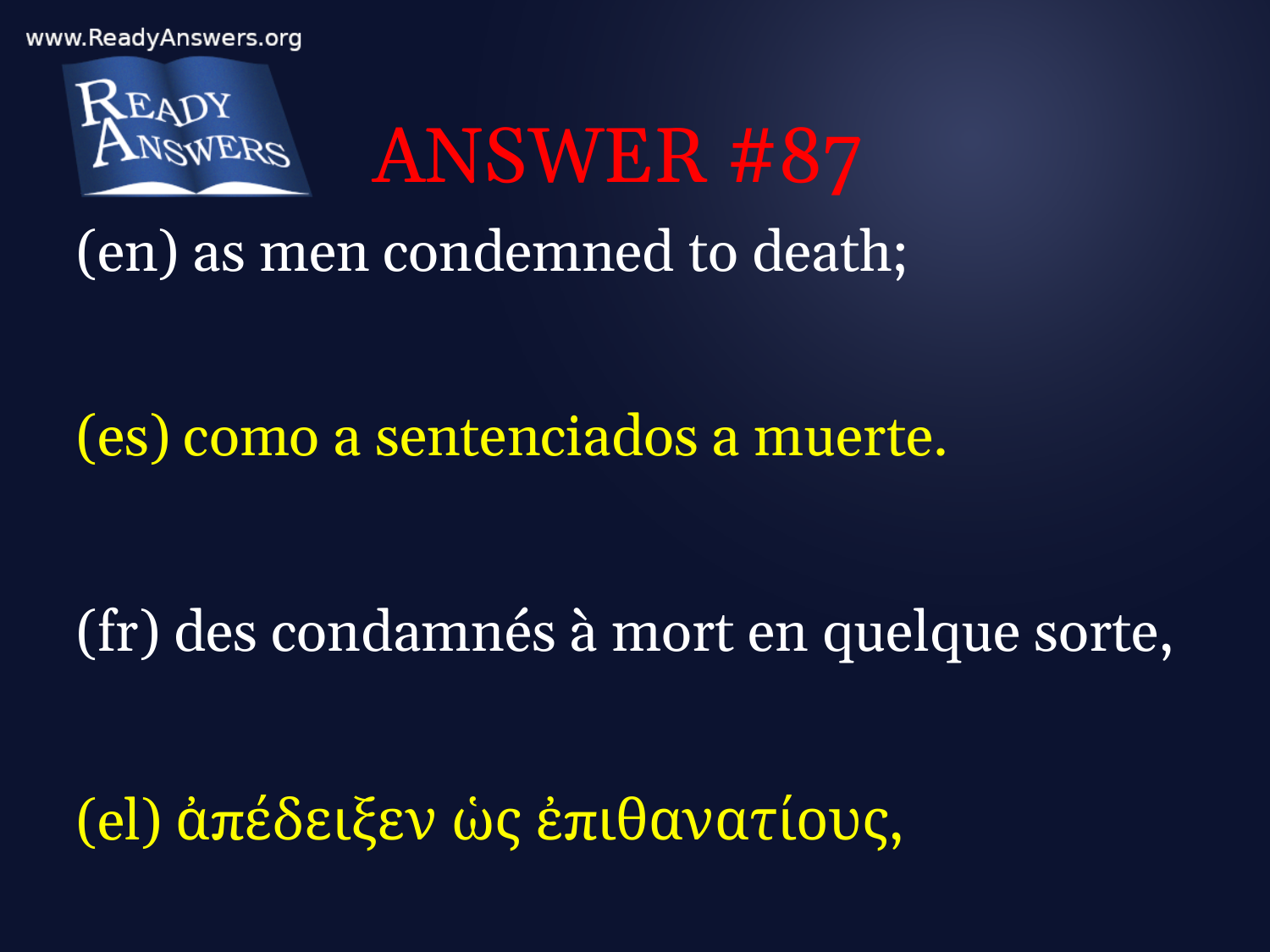

# ANSWER #87
(en) as men condemned to death;
(es) como a sentenciados a muerte.
(fr) des condamnés à mort en quelque sorte,
(el) ἀπέδειξεν ὡς ἐπιθανατίους,